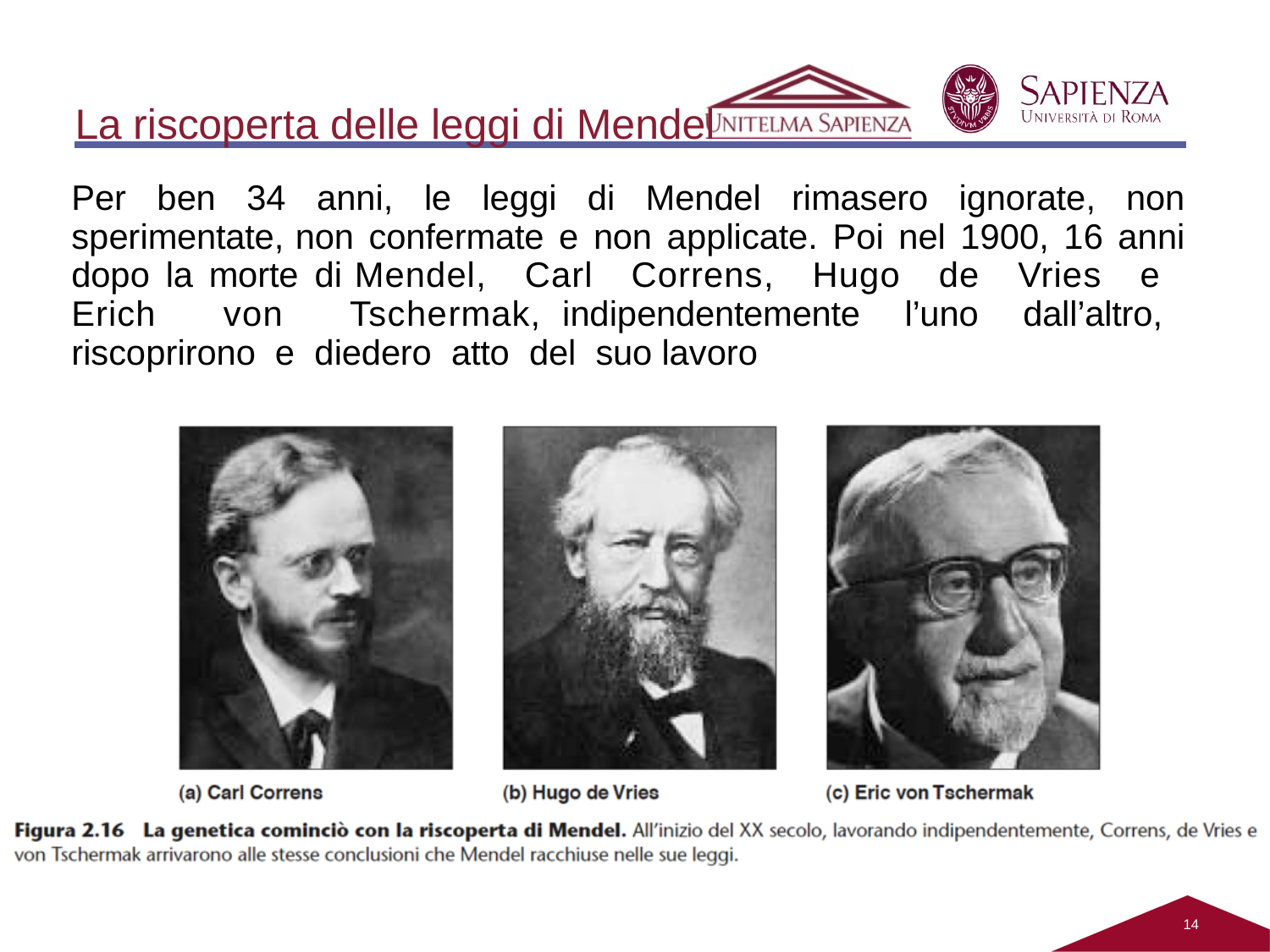

# La riscoperta delle leggi di Mendel
Per ben 34 anni, le leggi di Mendel rimasero ignorate, non sperimentate, non confermate e non applicate. Poi nel 1900, 16 anni dopo la morte di Mendel,   Carl   Correns,   Hugo   de   Vries   e   Erich   von   Tschermak, indipendentemente  l’uno  dall’altro,  riscoprirono  e  diedero  atto  del  suo lavoro

14